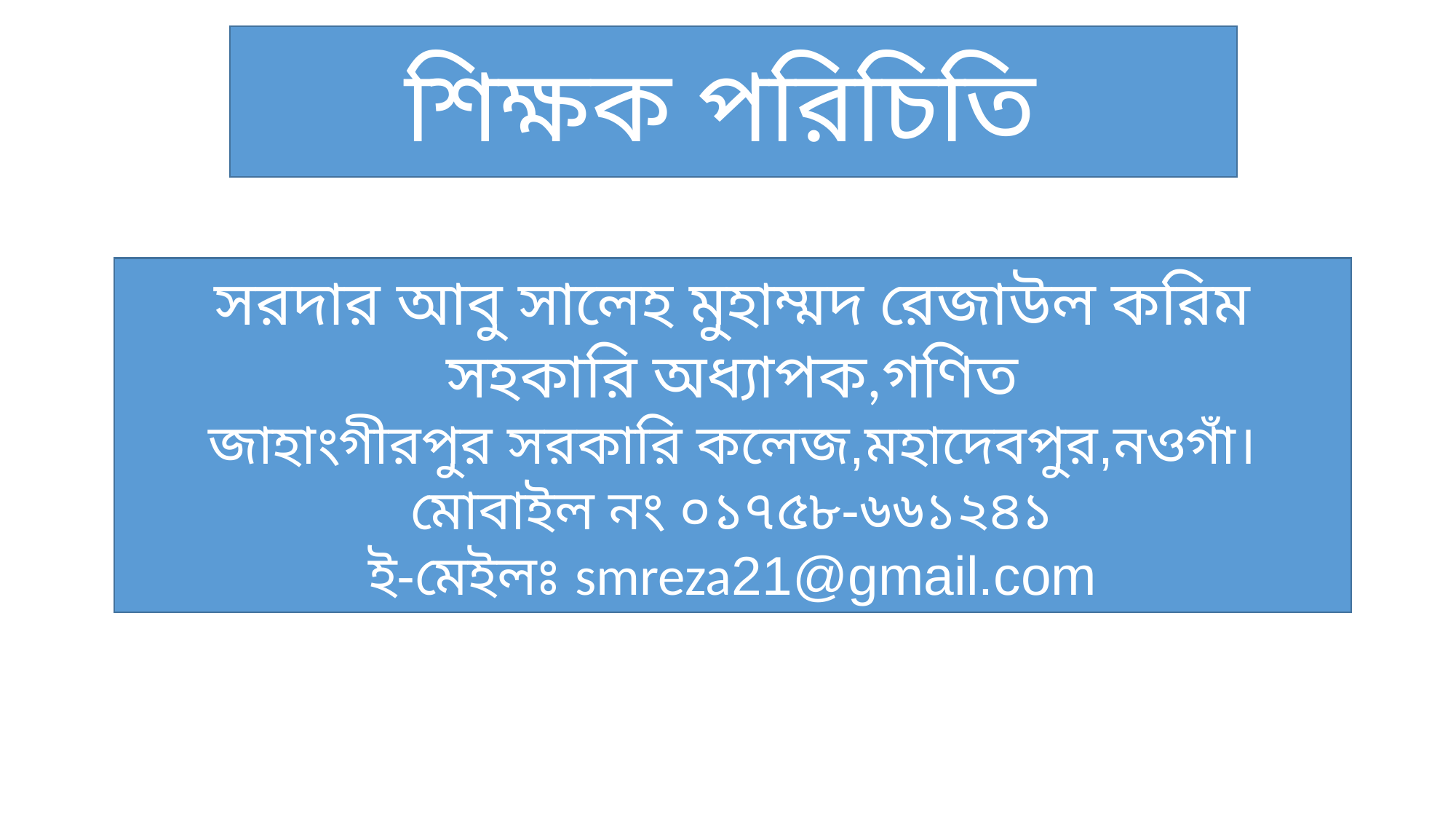

শিক্ষক পরিচিতি
সরদার আবু সালেহ মুহাম্মদ রেজাউল করিম
সহকারি অধ্যাপক,গণিত
জাহাংগীরপুর সরকারি কলেজ,মহাদেবপুর,নওগাঁ।
মোবাইল নং ০১৭৫৮-৬৬১২৪১
ই-মেইলঃ smreza21@gmail.com